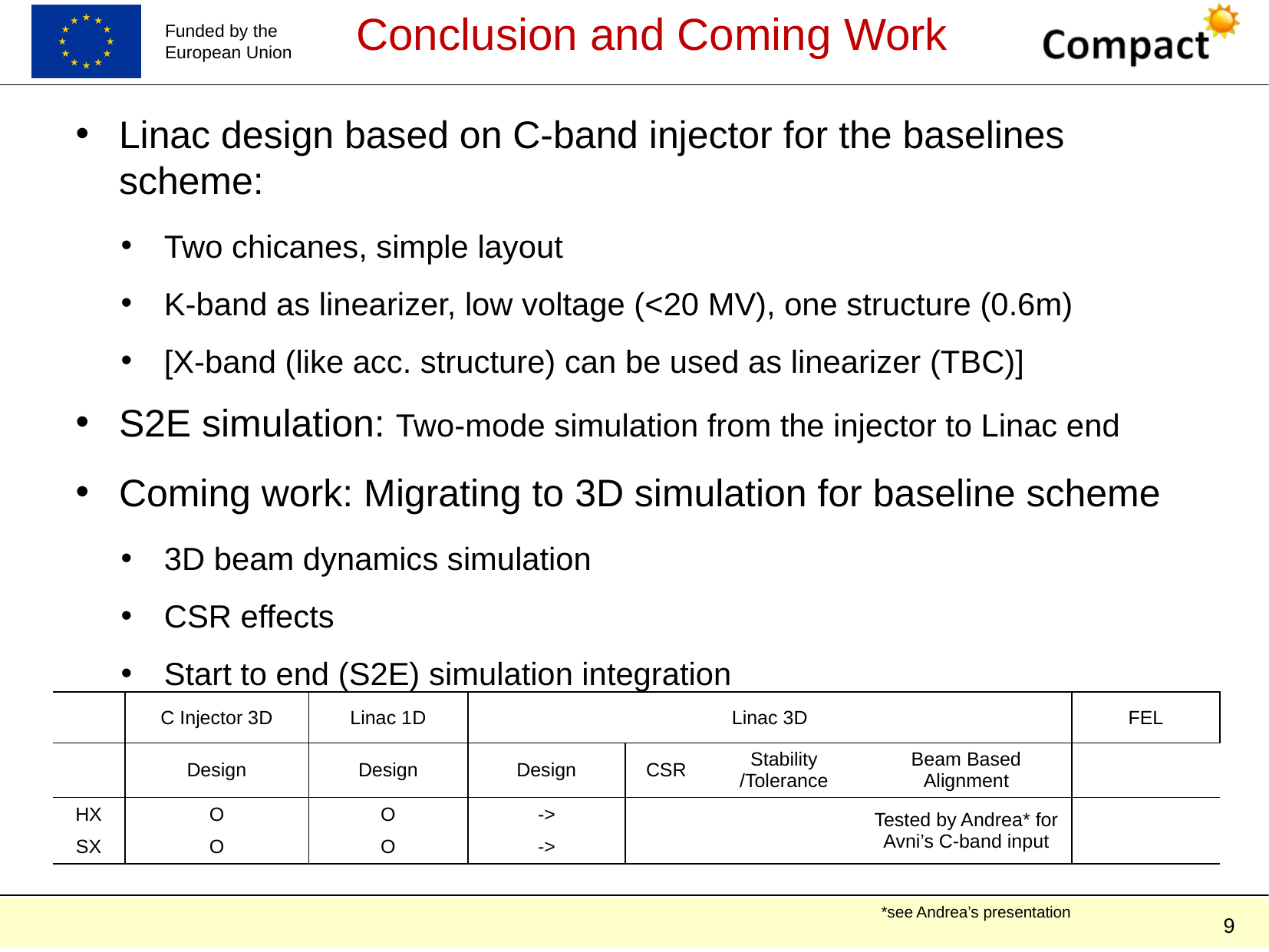

Conclusion and Coming Work
Linac design based on C-band injector for the baselines scheme:
Two chicanes, simple layout
K-band as linearizer, low voltage (<20 MV), one structure (0.6m)
[X-band (like acc. structure) can be used as linearizer (TBC)]
S2E simulation: Two-mode simulation from the injector to Linac end
Coming work: Migrating to 3D simulation for baseline scheme
3D beam dynamics simulation
CSR effects
Start to end (S2E) simulation integration

|  | C Injector 3D | Linac 1D | Linac 3D |  |  |  | FEL |
| --- | --- | --- | --- | --- | --- | --- | --- |
|  | Design | Design | Design | CSR | Stability /Tolerance | Beam Based Alignment |  |
| HX | O | O | -> |  |  | Tested by Andrea\* for Avni’s C-band input |  |
| SX | O | O | -> |  |  |  |  |
*see Andrea’s presentation
9